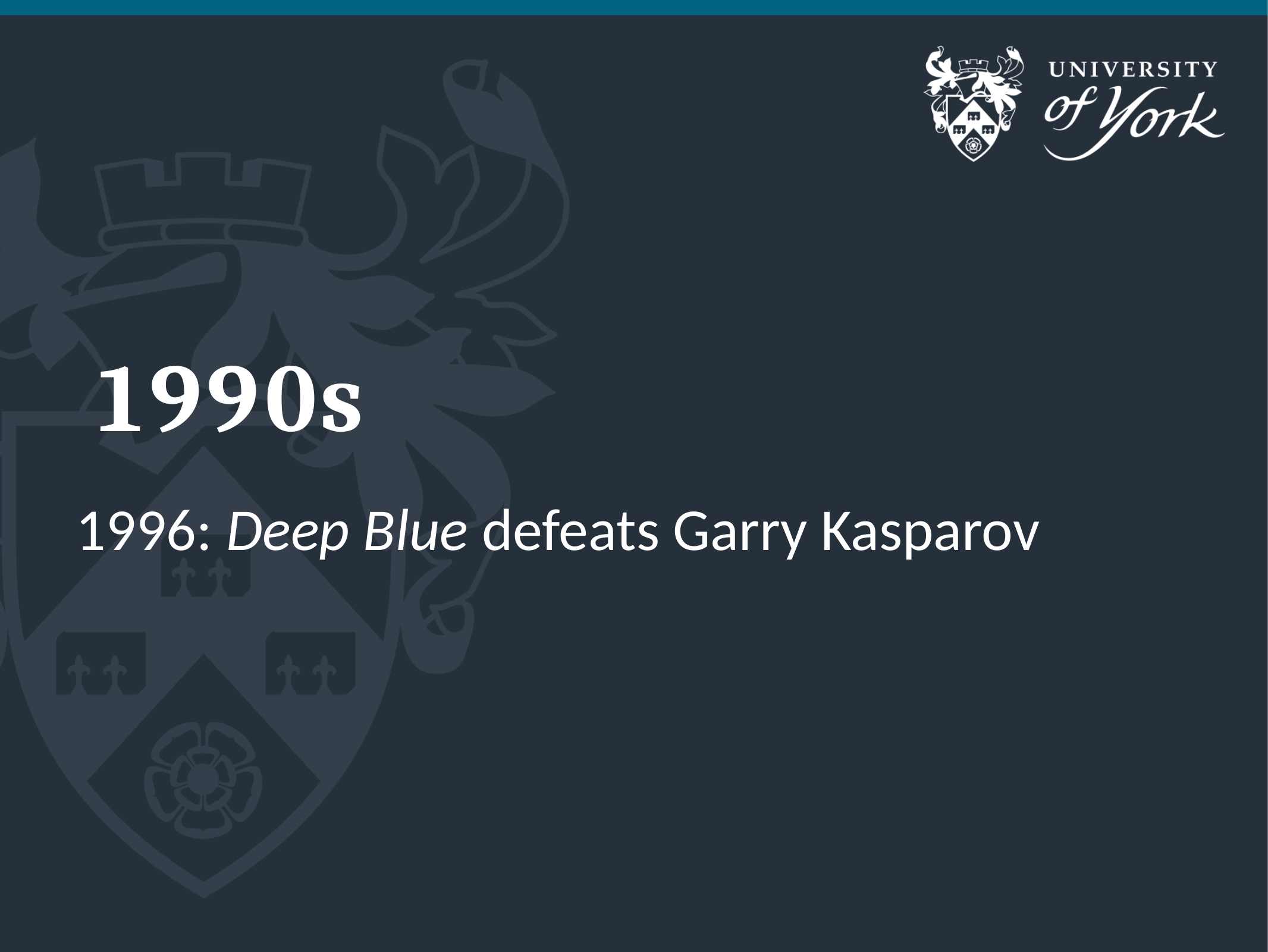

1990s
1996: Deep Blue defeats Garry Kasparov